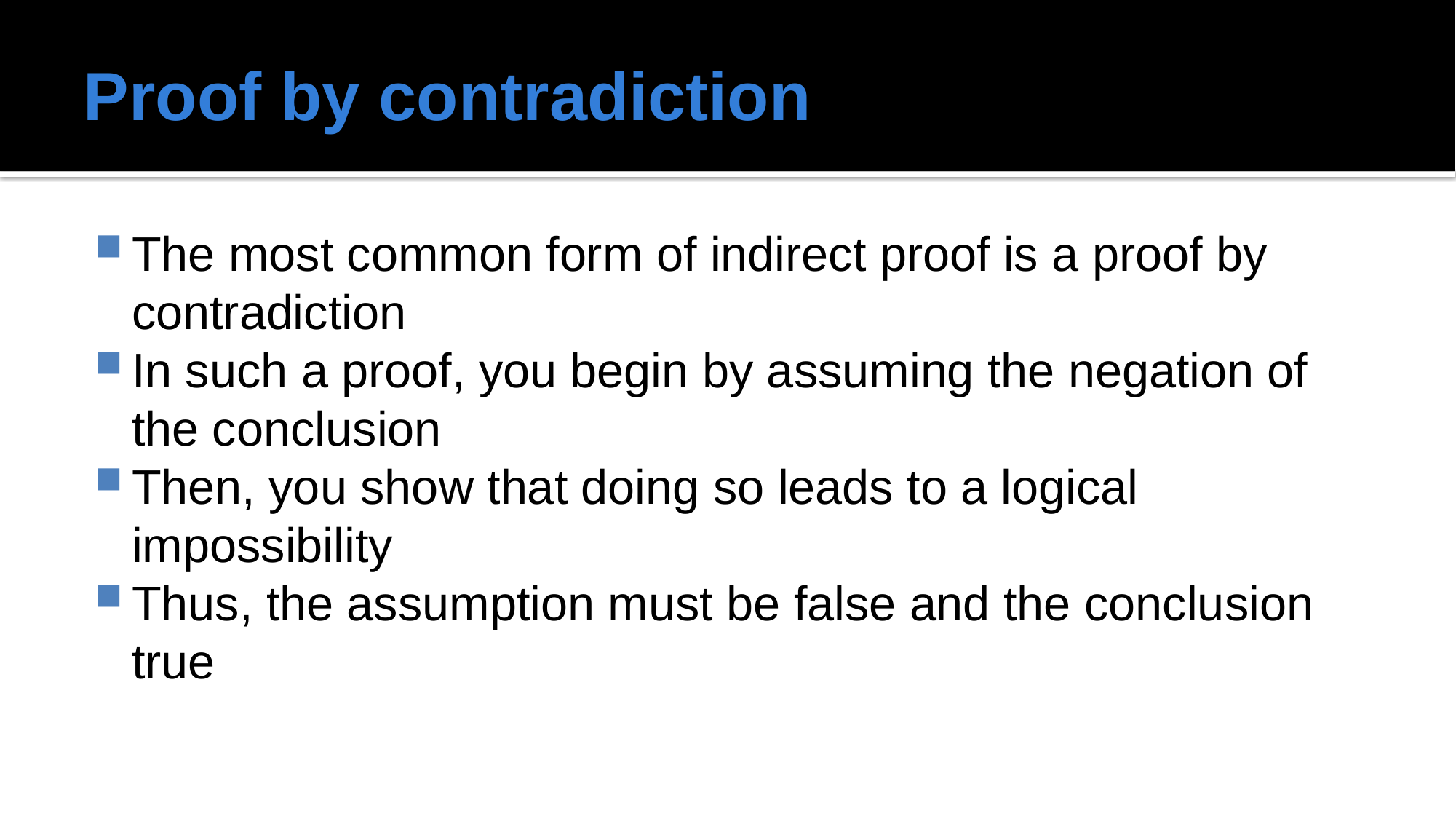

# Proof by contradiction
The most common form of indirect proof is a proof by contradiction
In such a proof, you begin by assuming the negation of the conclusion
Then, you show that doing so leads to a logical impossibility
Thus, the assumption must be false and the conclusion true